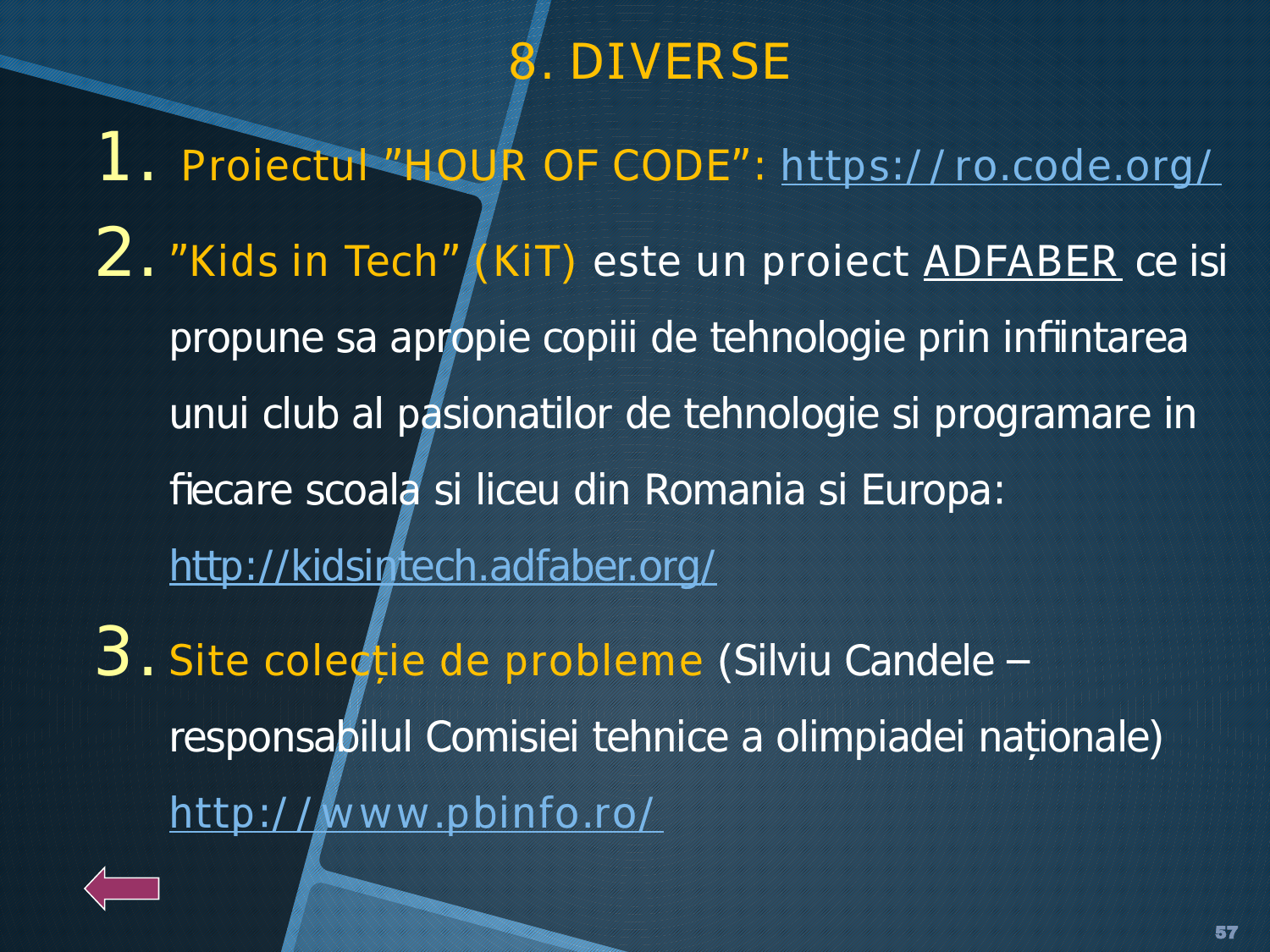

# 8. DIVERSE
 Proiectul ”HOUR OF CODE”: https://ro.code.org/
”Kids in Tech” (KiT) este un proiect ADFABER ce isi propune sa apropie copiii de tehnologie prin infiintarea unui club al pasionatilor de tehnologie si programare in fiecare scoala si liceu din Romania si Europa: http://kidsintech.adfaber.org/
Site colecție de probleme (Silviu Candele – responsabilul Comisiei tehnice a olimpiadei naționale) http://www.pbinfo.ro/

57